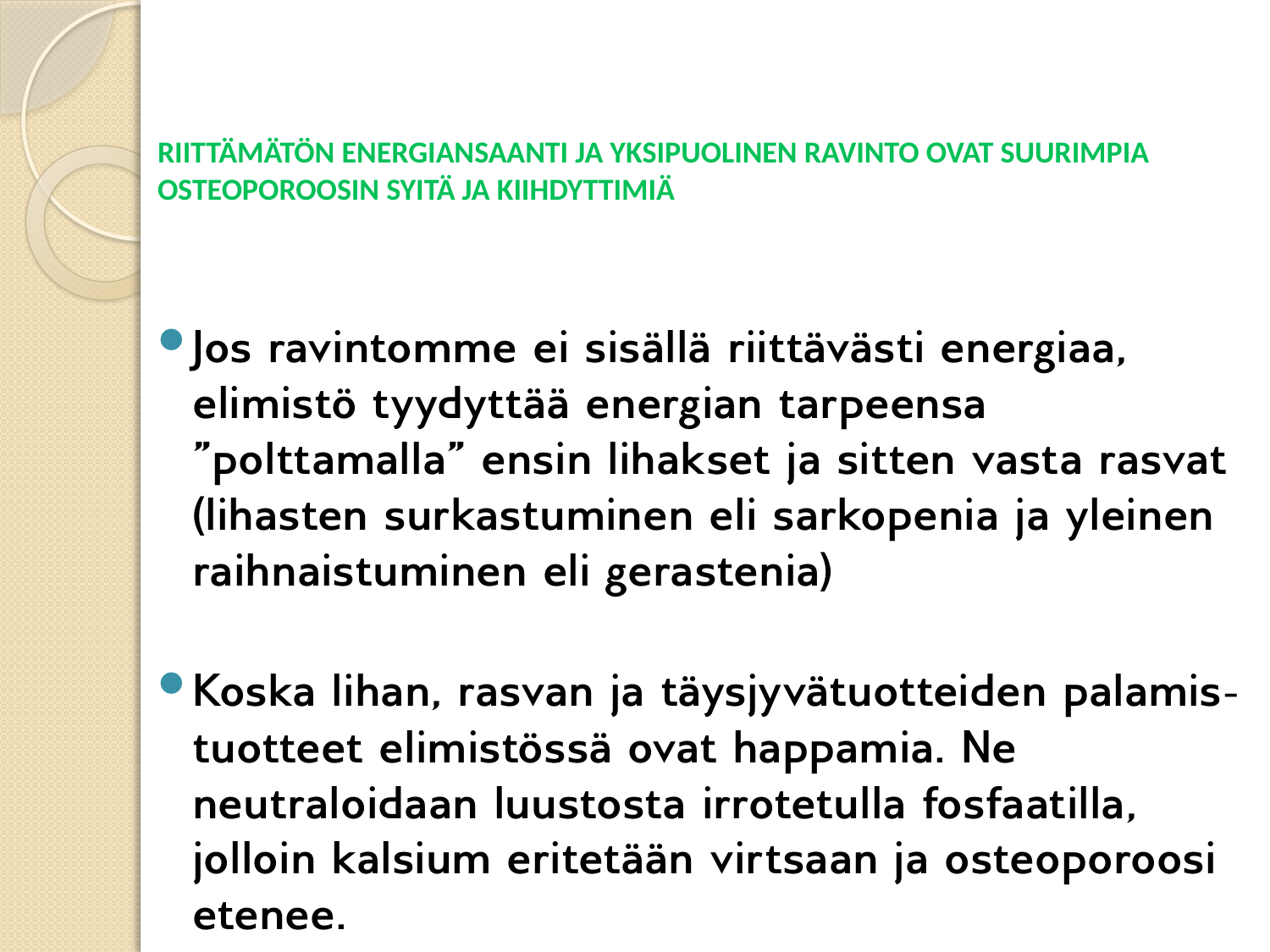

# RIITTÄMÄTÖN ENERGIANSAANTI JA YKSIPUOLINEN RAVINTO OVAT SUURIMPIA OSTEOPOROOSIN SYITÄ JA KIIHDYTTIMIÄ

Jos ravintomme ei sisällä riittävästi energiaa, elimistö tyydyttää energian tarpeensa ”polttamalla” ensin lihakset ja sitten vasta rasvat (lihasten surkastuminen eli sarkopenia ja yleinen raihnaistuminen eli gerastenia)

Koska lihan, rasvan ja täysjyvätuotteiden palamis- tuotteet elimistössä ovat happamia. Ne neutraloidaan luustosta irrotetulla fosfaatilla, jolloin kalsium eritetään virtsaan ja osteoporoosi etenee.